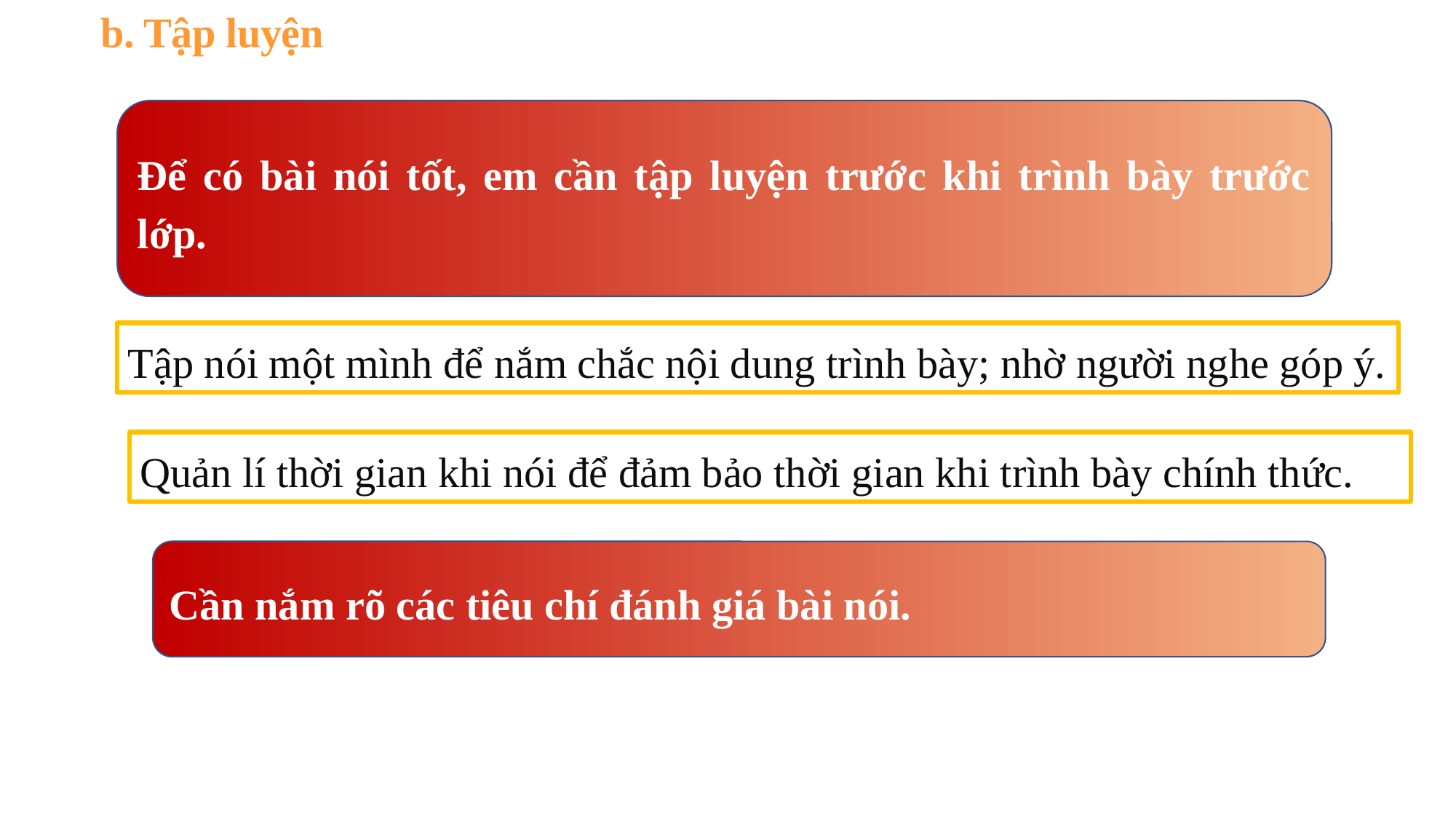

b. Tập luyện
Để có bài nói tốt, em cần tập luyện trước khi trình bày trước lớp.
Tập nói một mình để nắm chắc nội dung trình bày; nhờ người nghe góp ý.
Quản lí thời gian khi nói để đảm bảo thời gian khi trình bày chính thức.
Cần nắm rõ các tiêu chí đánh giá bài nói.